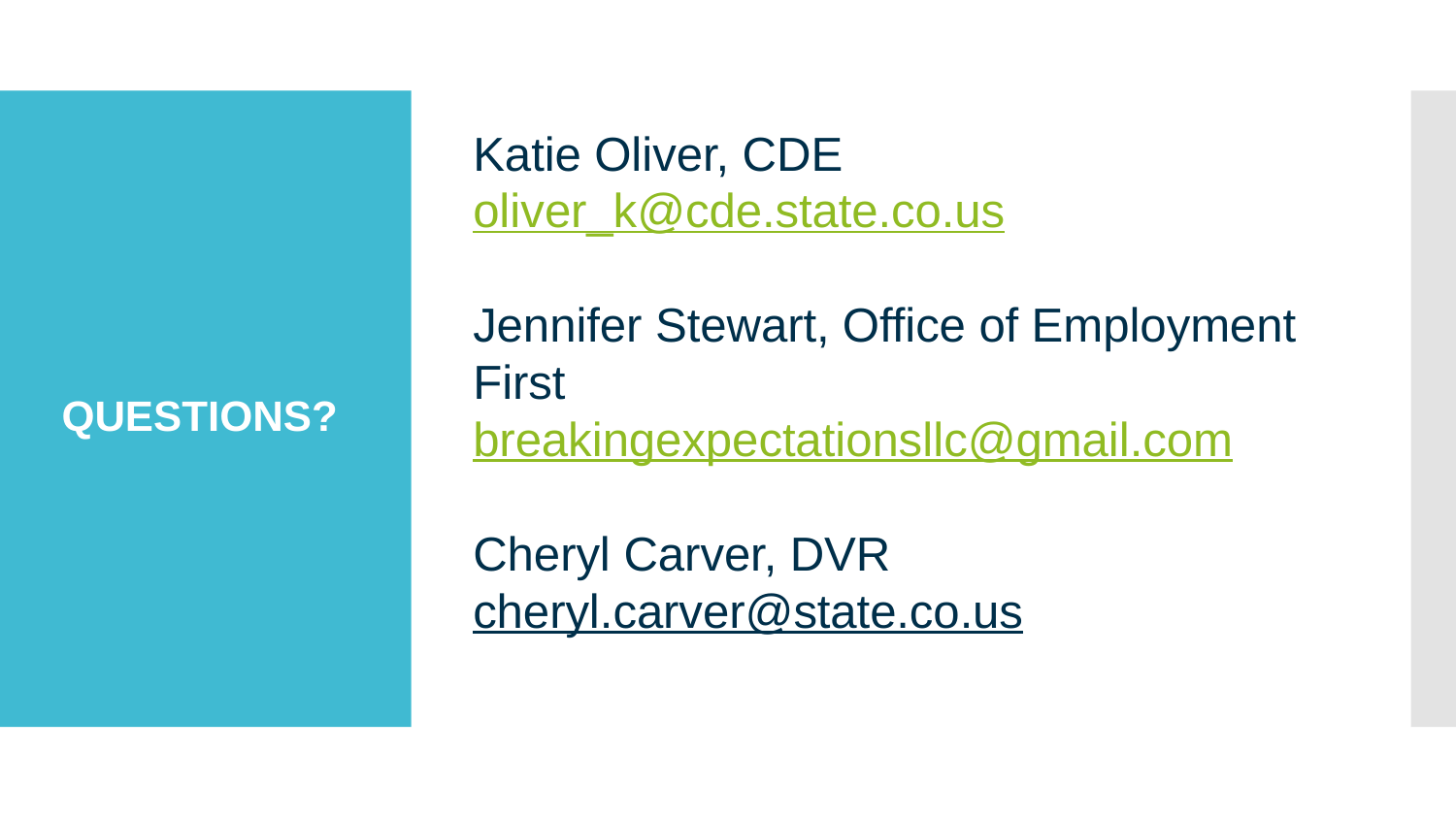

Katie Oliver, CDE oliver_k@cde.state.co.us

Jennifer Stewart, Office of Employment First
breakingexpectationsllc@gmail.com

Cheryl Carver, DVR
cheryl.carver@state.co.us

# QUESTIONS?